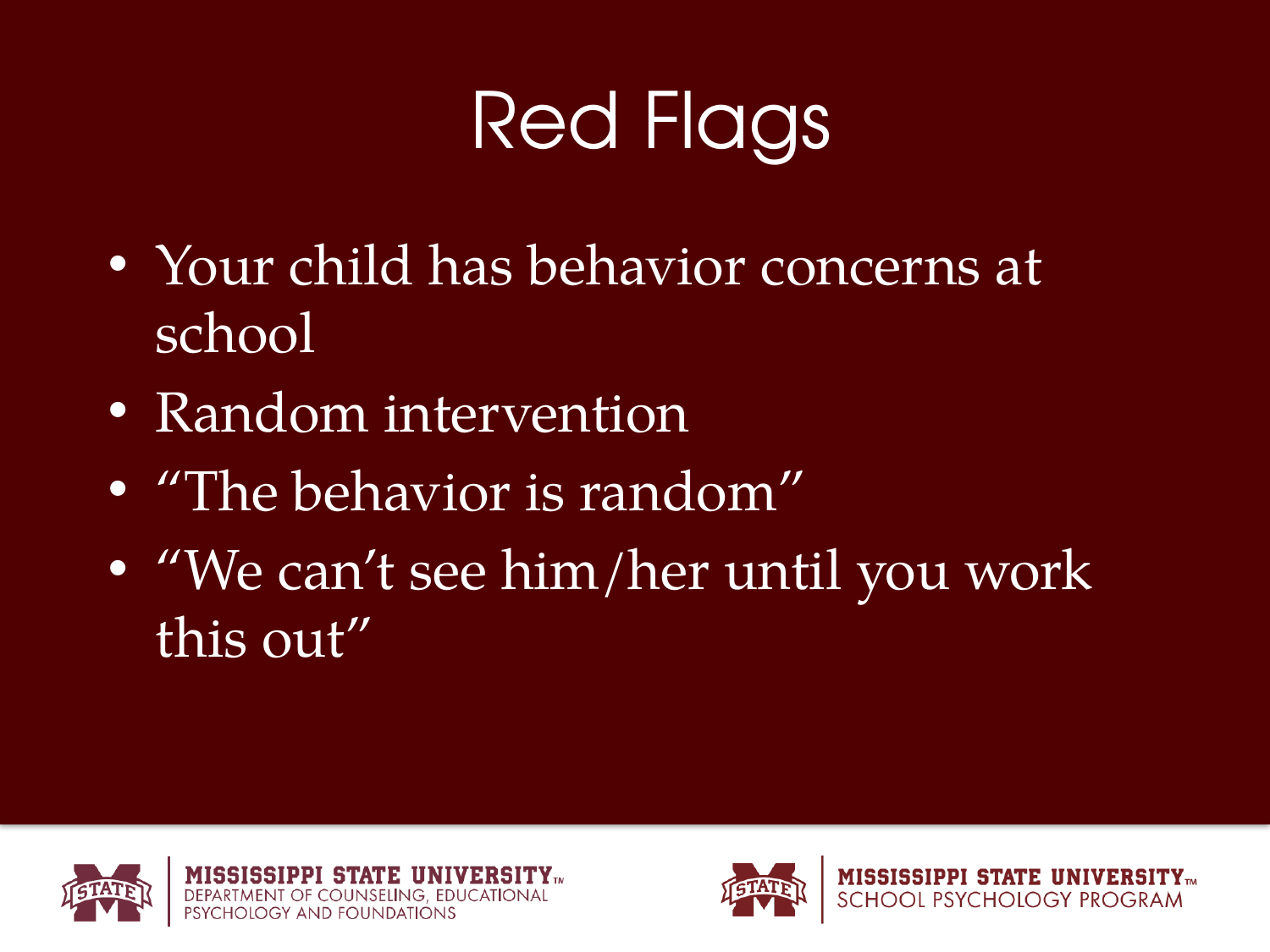

# Red Flags
Your child has behavior concerns at school
Random intervention
“The behavior is random”
“We can’t see him/her until you work this out”